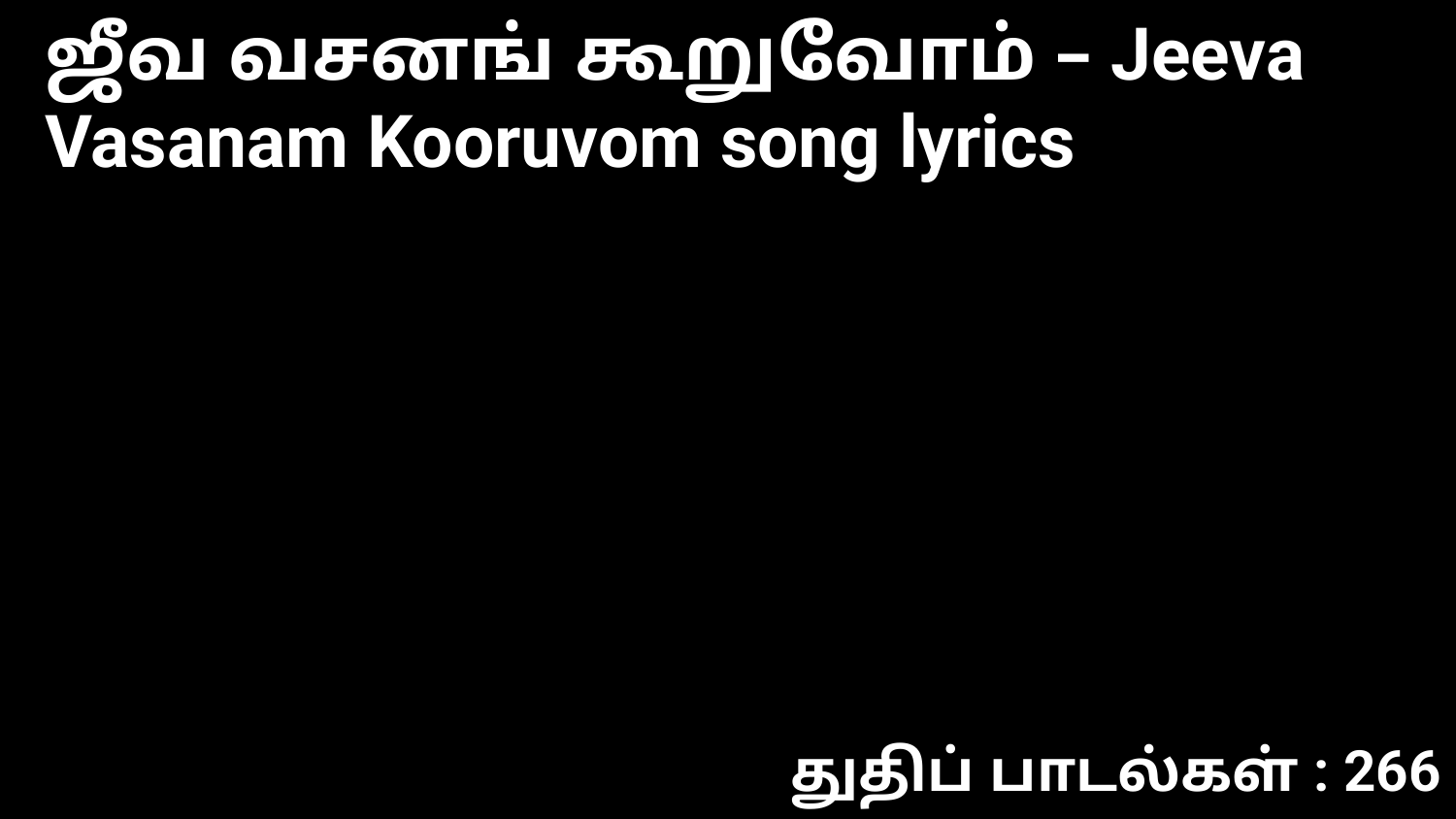

ஜீவ வசனங் கூறுவோம் – Jeeva Vasanam Kooruvom song lyrics

துதிப் பாடல்கள் : 266